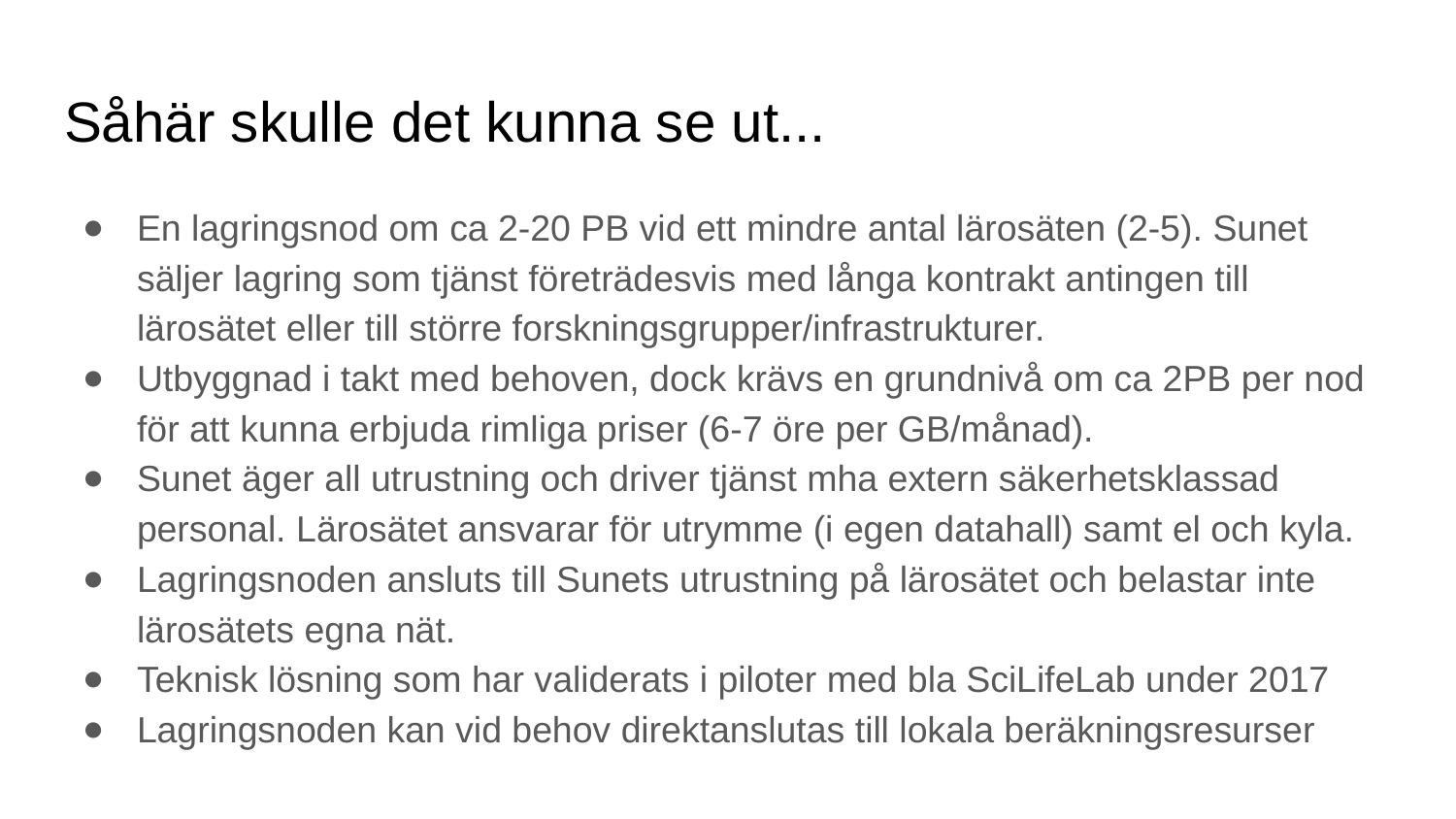

# Såhär skulle det kunna se ut...
En lagringsnod om ca 2-20 PB vid ett mindre antal lärosäten (2-5). Sunet säljer lagring som tjänst företrädesvis med långa kontrakt antingen till lärosätet eller till större forskningsgrupper/infrastrukturer.
Utbyggnad i takt med behoven, dock krävs en grundnivå om ca 2PB per nod för att kunna erbjuda rimliga priser (6-7 öre per GB/månad).
Sunet äger all utrustning och driver tjänst mha extern säkerhetsklassad personal. Lärosätet ansvarar för utrymme (i egen datahall) samt el och kyla.
Lagringsnoden ansluts till Sunets utrustning på lärosätet och belastar inte lärosätets egna nät.
Teknisk lösning som har validerats i piloter med bla SciLifeLab under 2017
Lagringsnoden kan vid behov direktanslutas till lokala beräkningsresurser